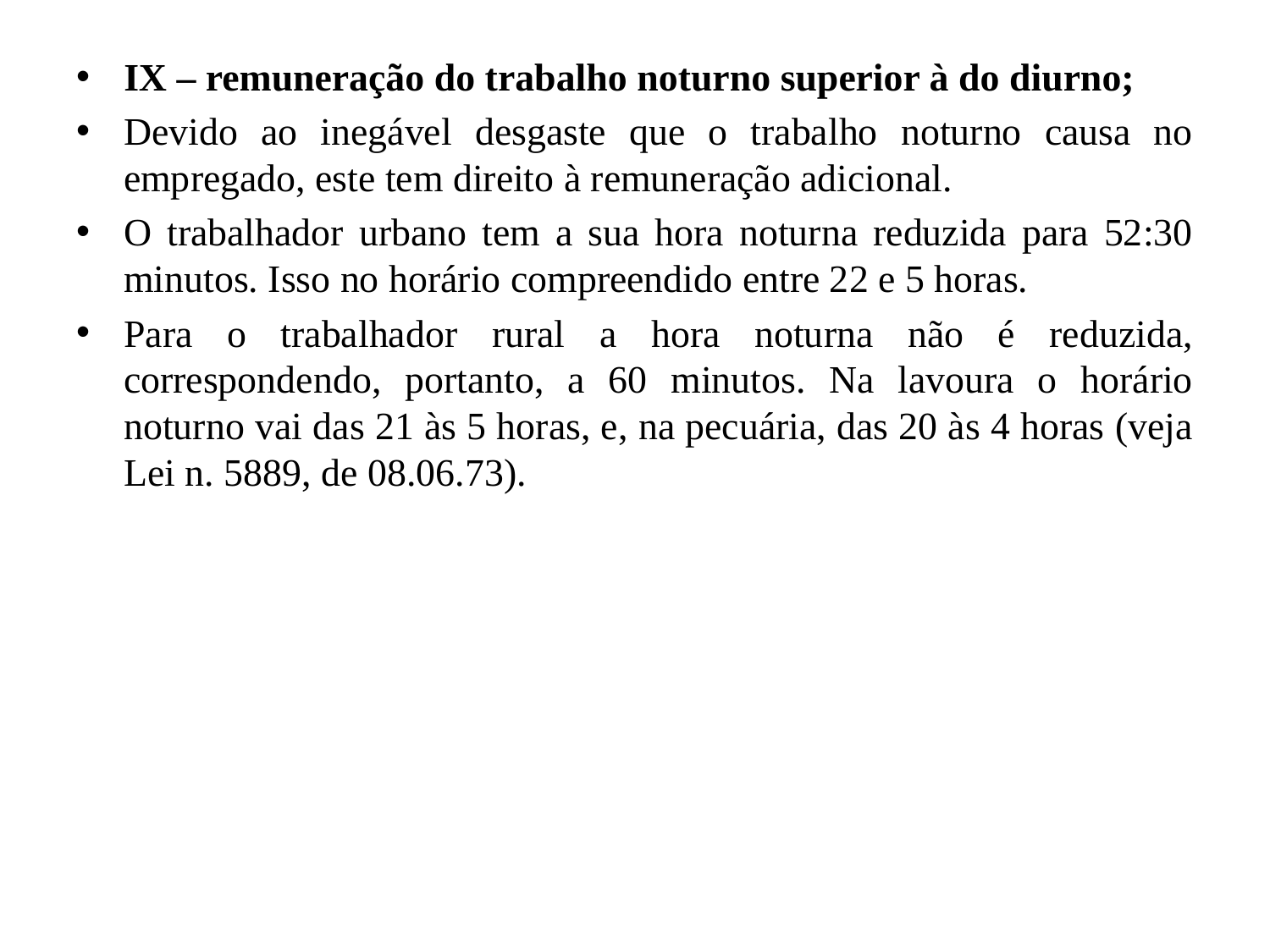

IX – remuneração do trabalho noturno superior à do diurno;
Devido ao inegável desgaste que o trabalho noturno causa no empregado, este tem direito à remuneração adicional.
O trabalhador urbano tem a sua hora noturna reduzida para 52:30 minutos. Isso no horário compreendido entre 22 e 5 horas.
Para o trabalhador rural a hora noturna não é reduzida, correspondendo, portanto, a 60 minutos. Na lavoura o horário noturno vai das 21 às 5 horas, e, na pecuária, das 20 às 4 horas (veja Lei n. 5889, de 08.06.73).